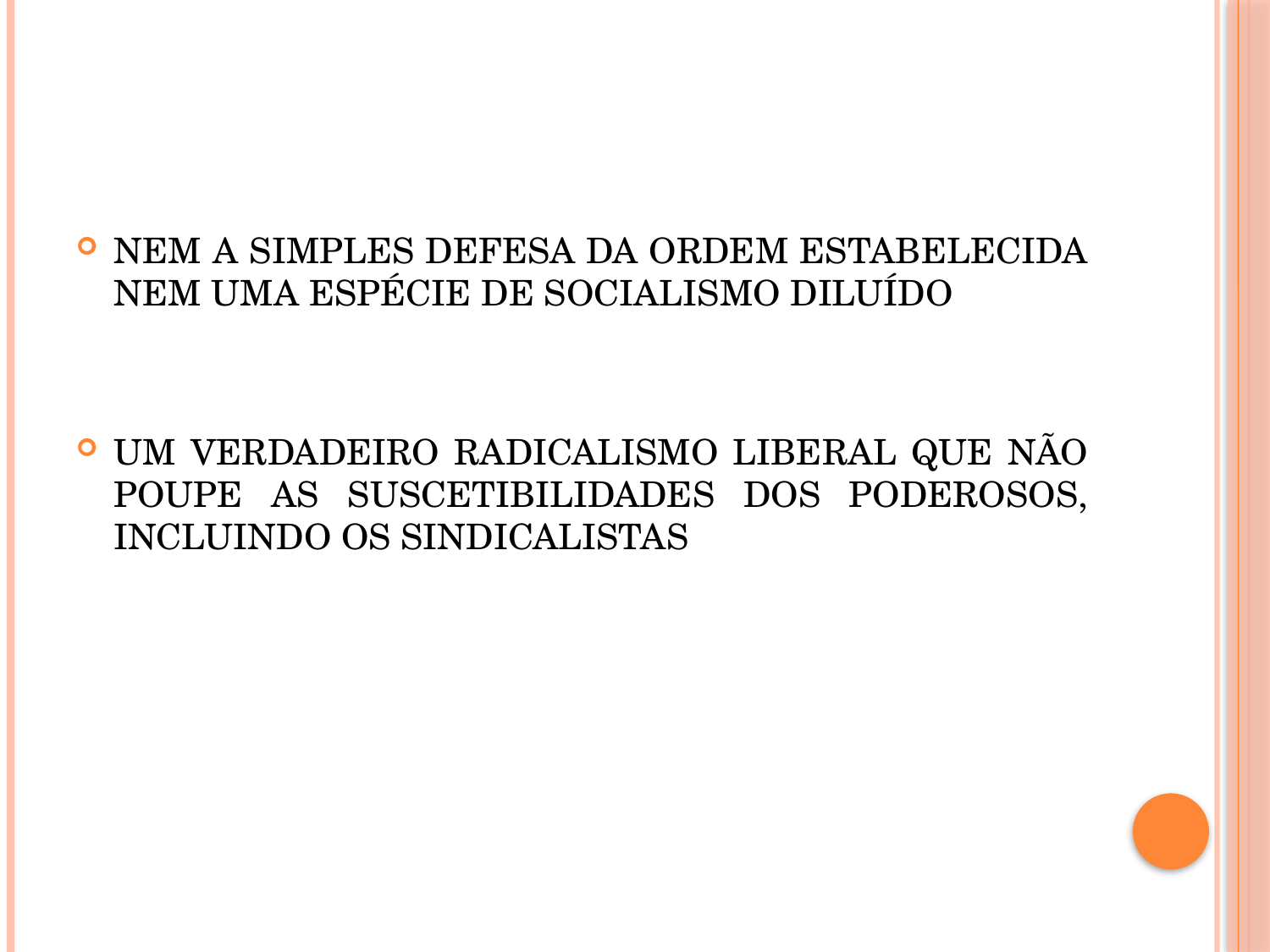

#
NEM A SIMPLES DEFESA DA ORDEM ESTABELECIDA NEM UMA ESPÉCIE DE SOCIALISMO DILUÍDO

UM VERDADEIRO RADICALISMO LIBERAL QUE NÃO POUPE AS SUSCETIBILIDADES DOS PODEROSOS, INCLUINDO OS SINDICALISTAS